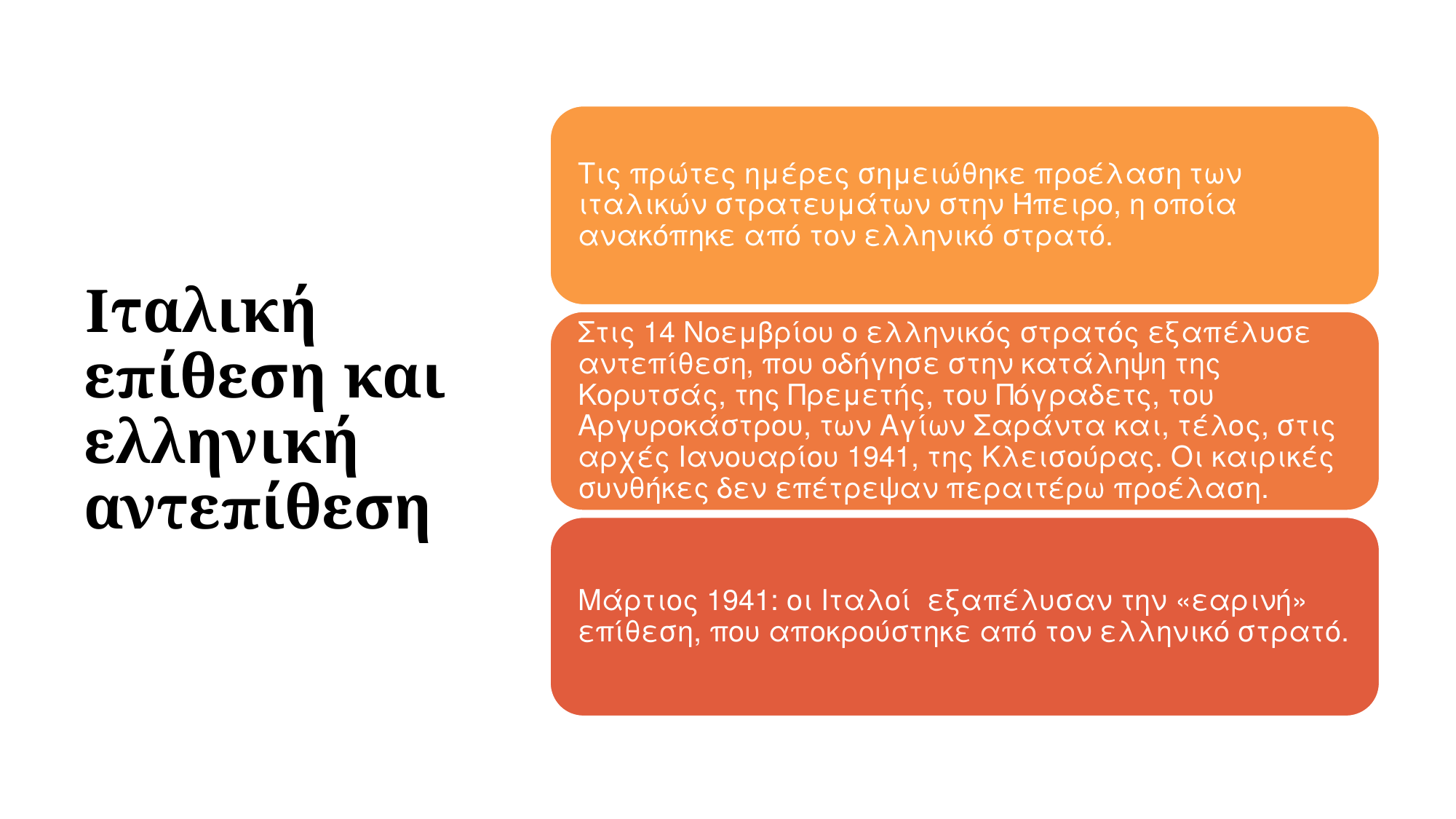

# Ιταλική επίθεση και ελληνική αντεπίθεση
Τις πρώτες ημέρες σημειώθηκε προέλαση των ιταλικών στρατευμάτων στην Ήπειρο, η οποία ανακόπηκε από τον ελληνικό στρατό.
Στις 14 Νοεμβρίου ο ελληνικός στρατός εξαπέλυσε αντεπίθεση, που οδήγησε στην κατάληψη της Κορυτσάς, της Πρεμετής, του Πόγραδετς, του Αργυροκάστρου, των Αγίων Σαράντα και, τέλος, στις αρχές Ιανουαρίου 1941, της Κλεισούρας. Οι καιρικές συνθήκες δεν επέτρεψαν περαιτέρω προέλαση.
Μάρτιος 1941: οι Ιταλοί  εξαπέλυσαν την «εαρινή» επίθεση, που αποκρούστηκε από τον ελληνικό στρατό.